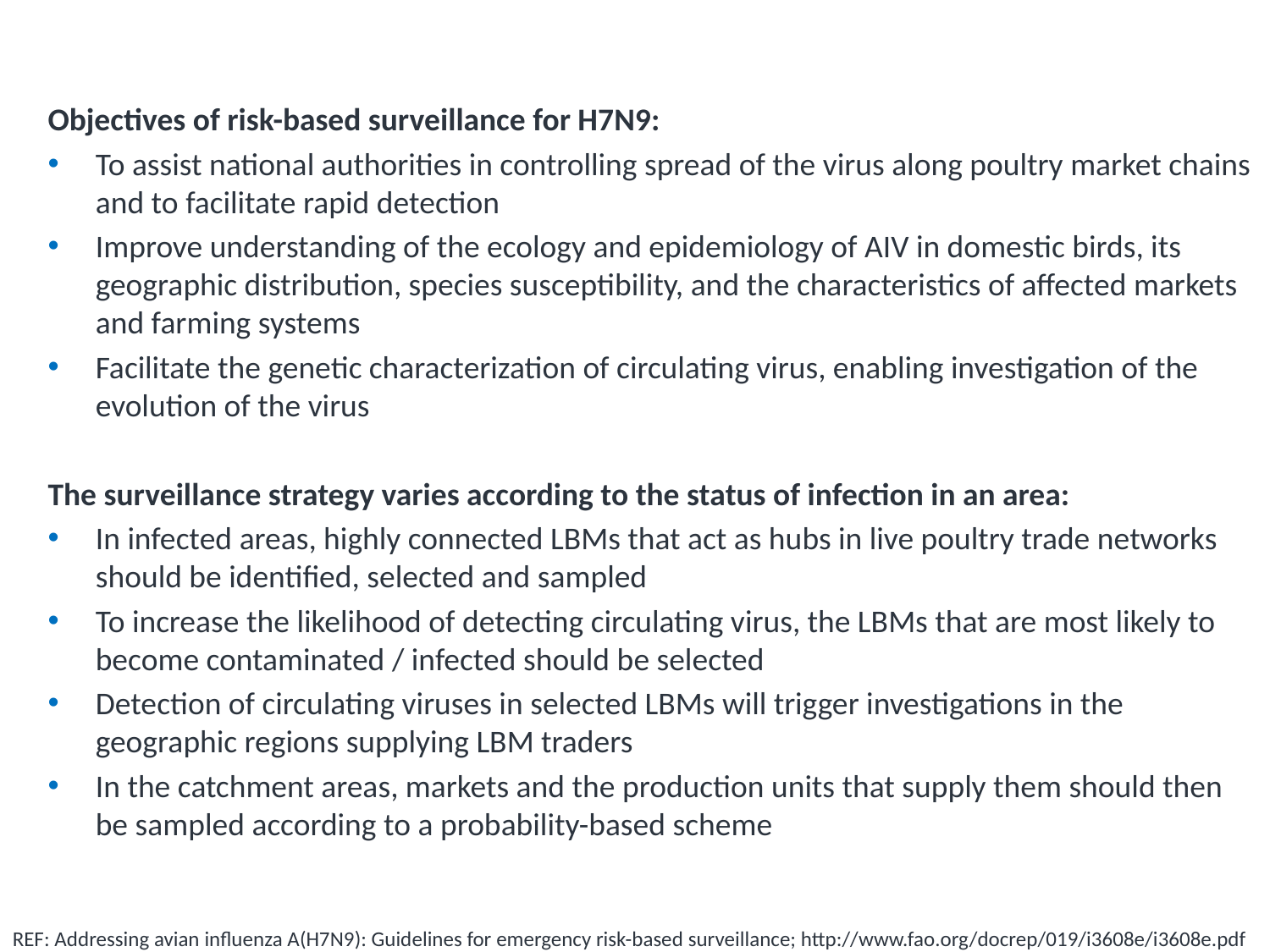

# FAO: Avian Influenza Virus Monitoring & Surveillance
Objectives of risk-based surveillance for H7N9:
To assist national authorities in controlling spread of the virus along poultry market chains and to facilitate rapid detection
Improve understanding of the ecology and epidemiology of AIV in domestic birds, its geographic distribution, species susceptibility, and the characteristics of affected markets and farming systems
Facilitate the genetic characterization of circulating virus, enabling investigation of the evolution of the virus

The surveillance strategy varies according to the status of infection in an area:
In infected areas, highly connected LBMs that act as hubs in live poultry trade networks should be identified, selected and sampled
To increase the likelihood of detecting circulating virus, the LBMs that are most likely to become contaminated / infected should be selected
Detection of circulating viruses in selected LBMs will trigger investigations in the geographic regions supplying LBM traders
In the catchment areas, markets and the production units that supply them should then be sampled according to a probability-based scheme
REF: Addressing avian influenza A(H7N9): Guidelines for emergency risk-based surveillance; http://www.fao.org/docrep/019/i3608e/i3608e.pdf